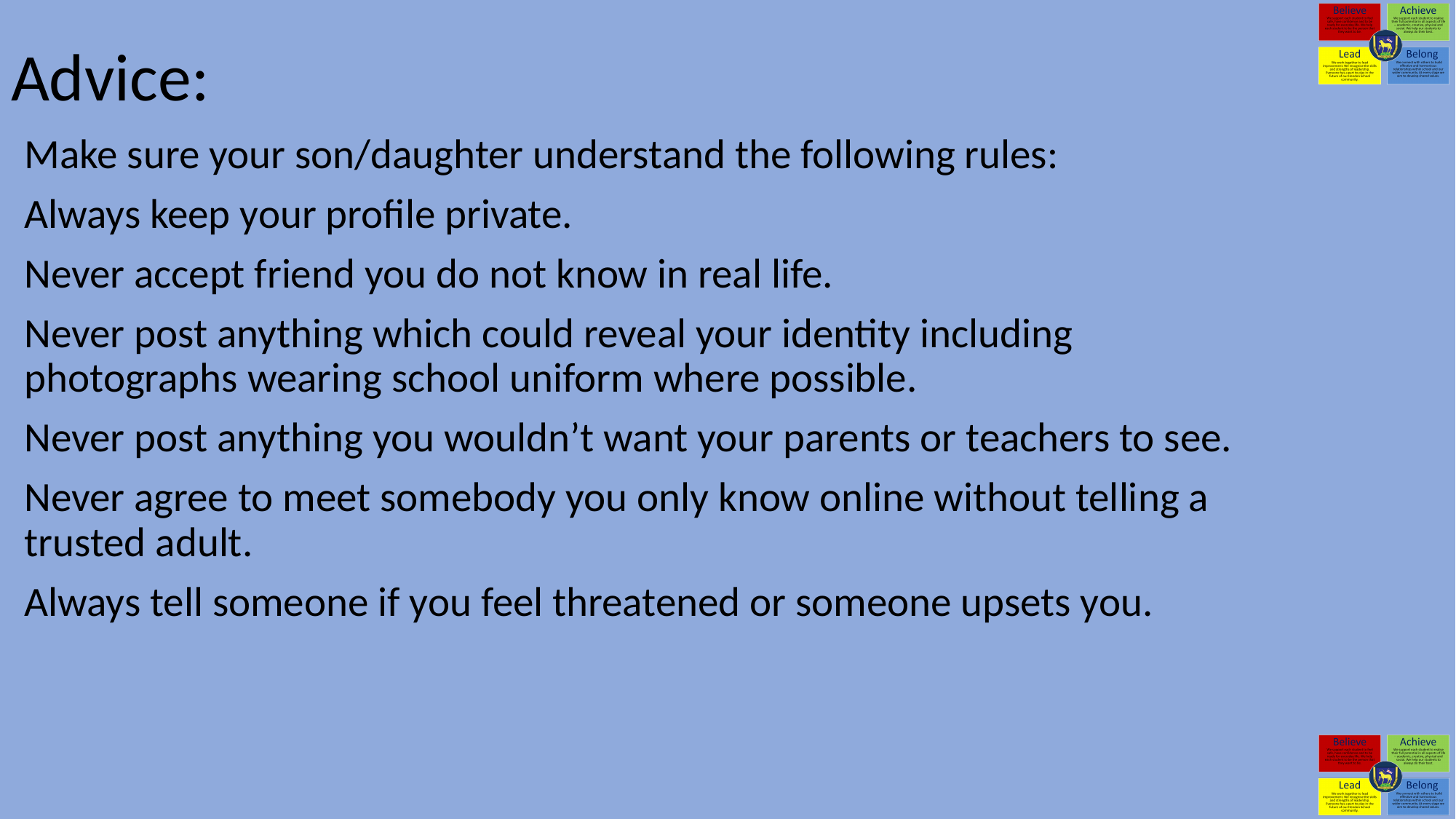

# Advice:
Make sure your son/daughter understand the following rules:
Always keep your profile private.
Never accept friend you do not know in real life.
Never post anything which could reveal your identity including photographs wearing school uniform where possible.
Never post anything you wouldn’t want your parents or teachers to see.
Never agree to meet somebody you only know online without telling a trusted adult.
Always tell someone if you feel threatened or someone upsets you.